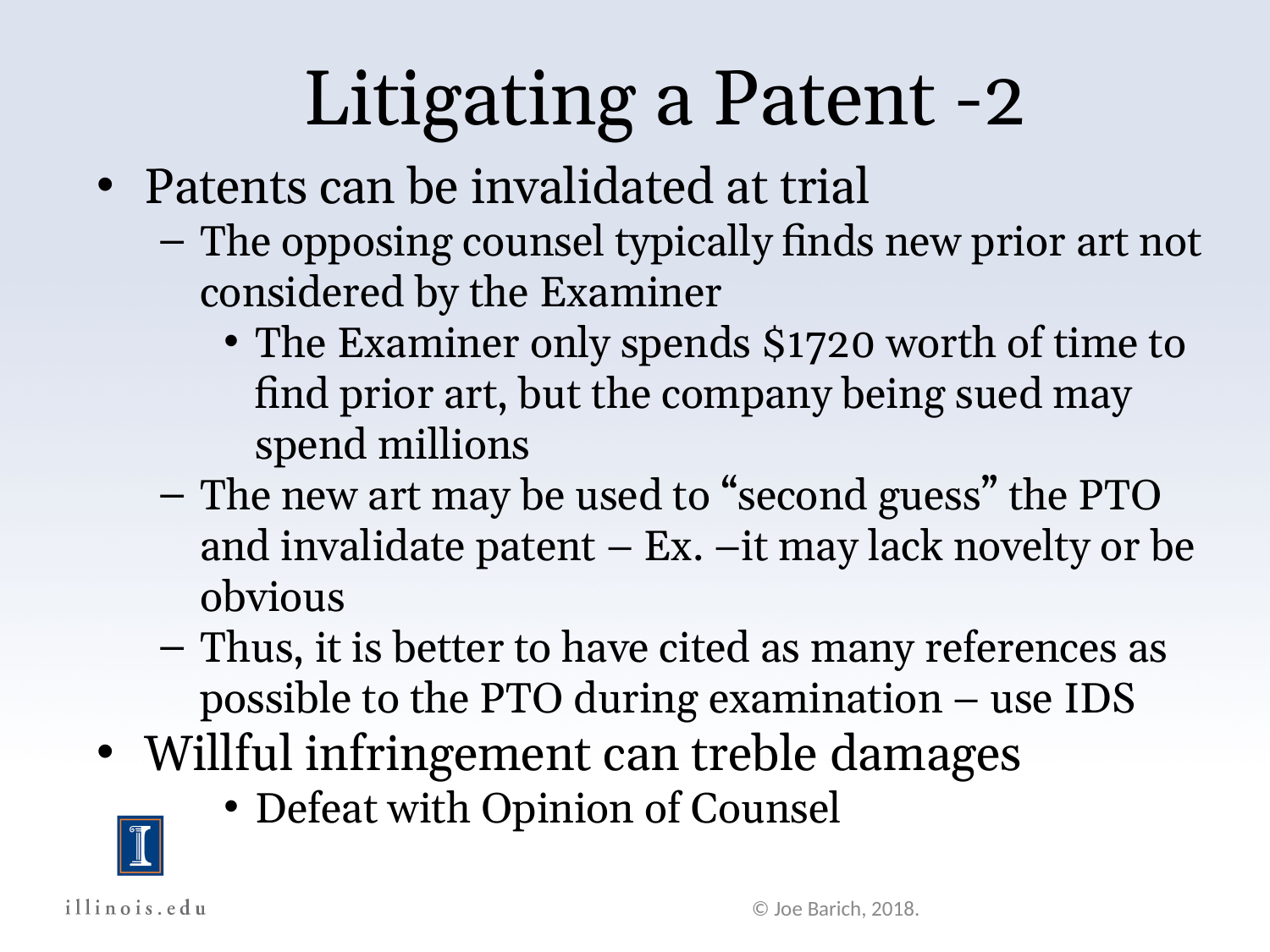

Litigating a Patent -2
Patents can be invalidated at trial
The opposing counsel typically finds new prior art not considered by the Examiner
The Examiner only spends $1720 worth of time to find prior art, but the company being sued may spend millions
The new art may be used to “second guess” the PTO and invalidate patent – Ex. –it may lack novelty or be obvious
Thus, it is better to have cited as many references as possible to the PTO during examination – use IDS
Willful infringement can treble damages
Defeat with Opinion of Counsel

© Joe Barich, 2018.